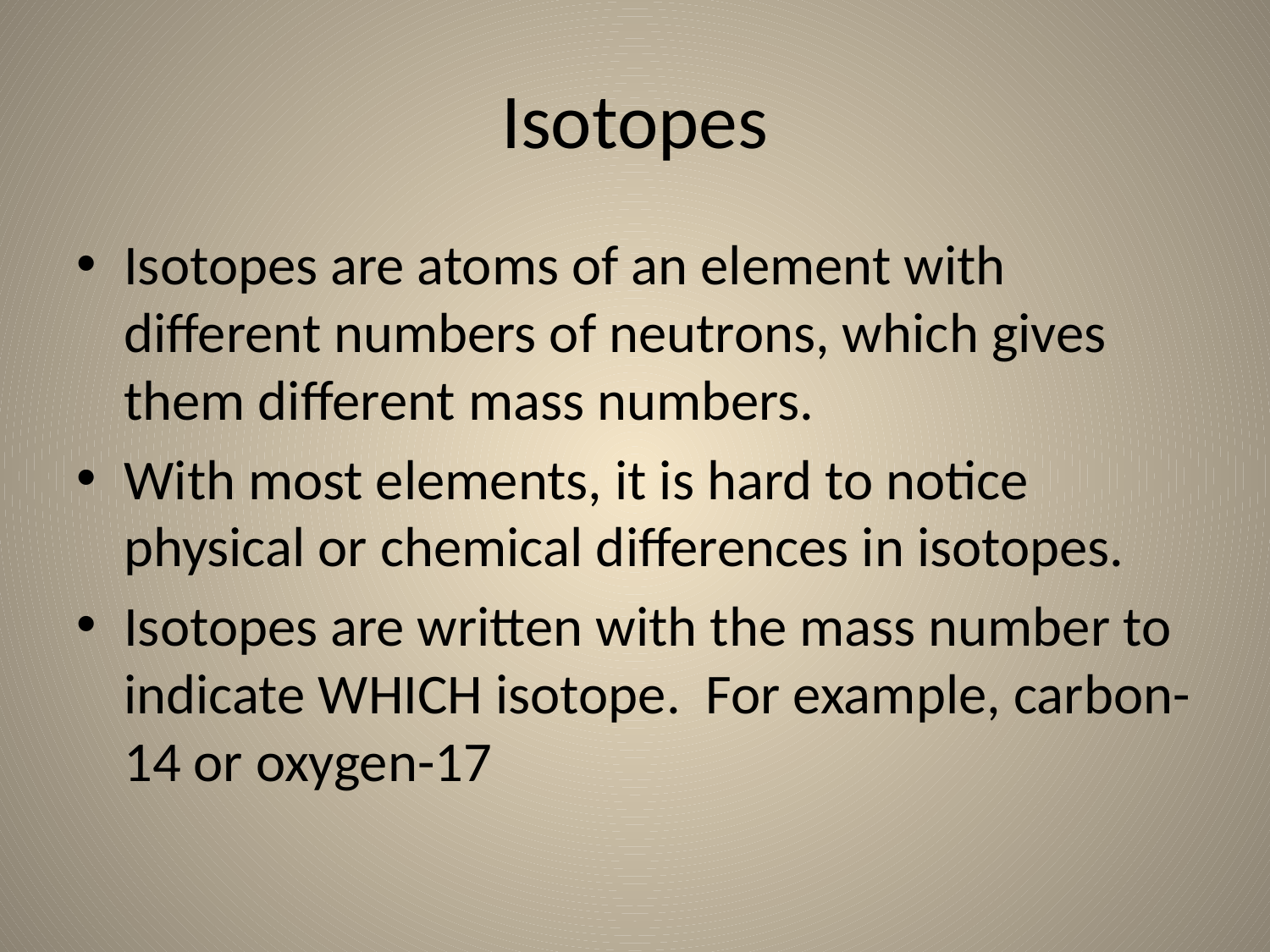

# Isotopes
Isotopes are atoms of an element with different numbers of neutrons, which gives them different mass numbers.
With most elements, it is hard to notice physical or chemical differences in isotopes.
Isotopes are written with the mass number to indicate WHICH isotope.  For example, carbon-14 or oxygen-17